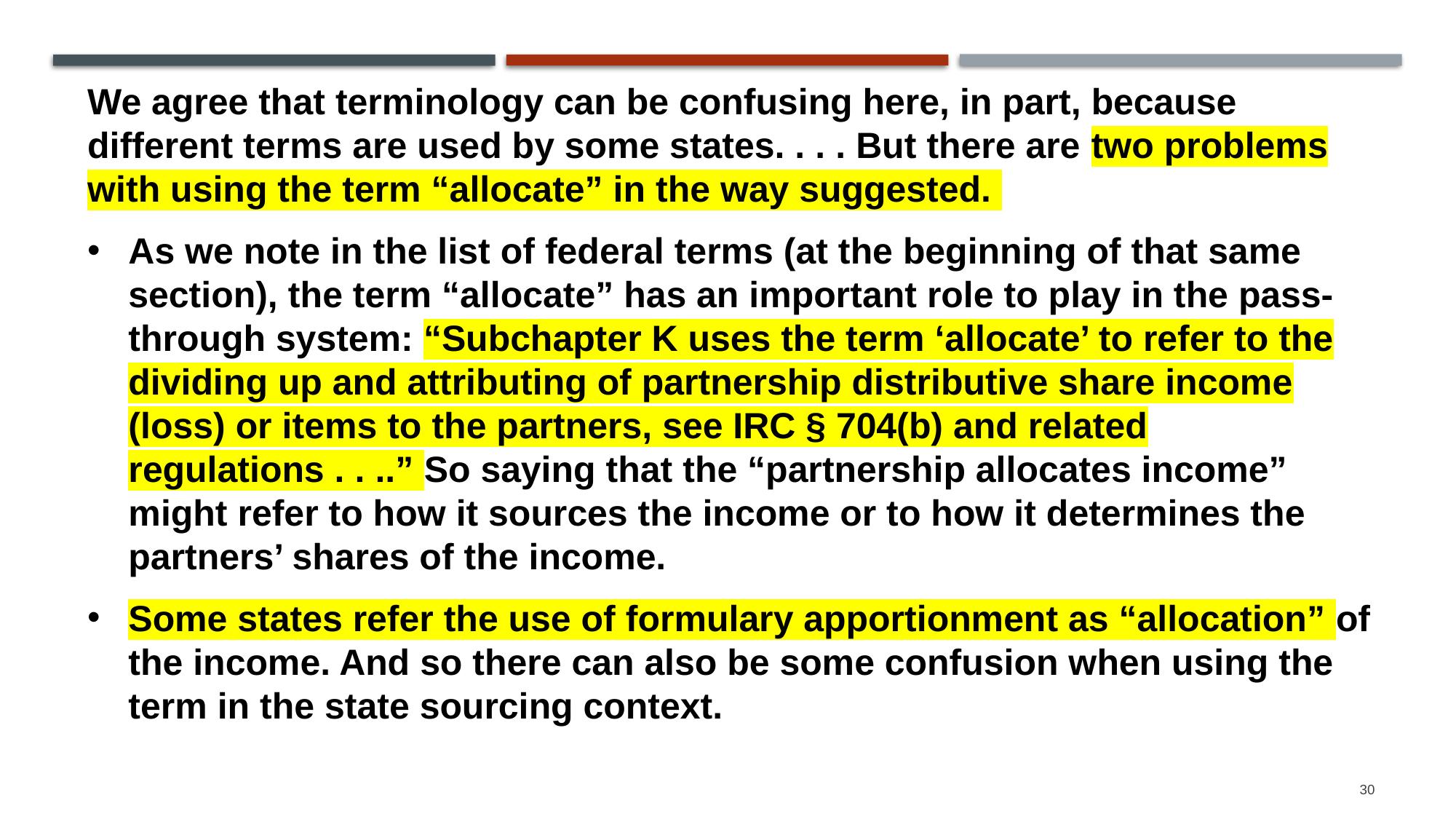

We agree that terminology can be confusing here, in part, because different terms are used by some states. . . . But there are two problems with using the term “allocate” in the way suggested.
As we note in the list of federal terms (at the beginning of that same section), the term “allocate” has an important role to play in the pass-through system: “Subchapter K uses the term ‘allocate’ to refer to the dividing up and attributing of partnership distributive share income (loss) or items to the partners, see IRC § 704(b) and related regulations . . ..” So saying that the “partnership allocates income” might refer to how it sources the income or to how it determines the partners’ shares of the income.
Some states refer the use of formulary apportionment as “allocation” of the income. And so there can also be some confusion when using the term in the state sourcing context.
30